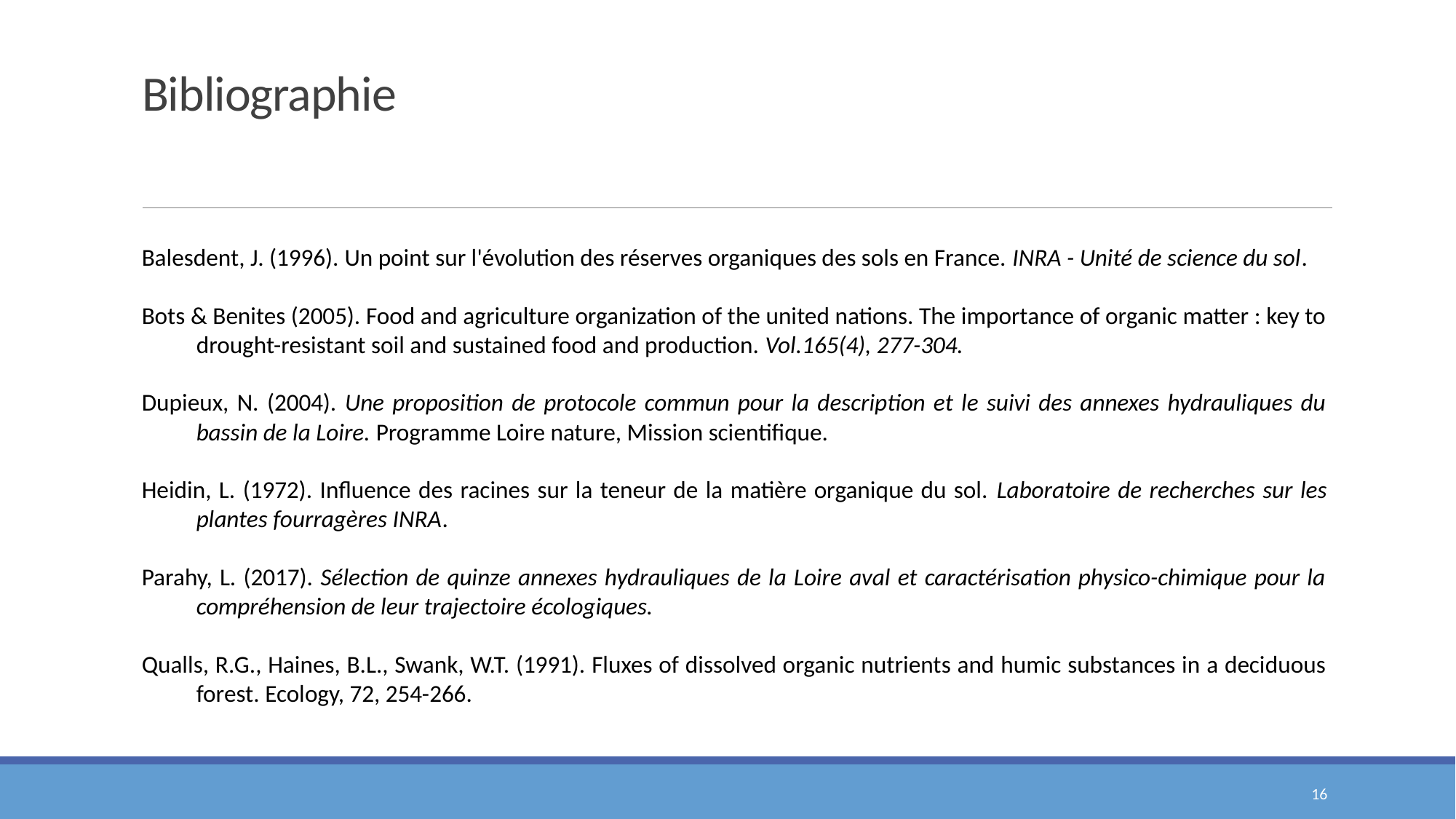

# Bibliographie

Balesdent, J. (1996). Un point sur l'évolution des réserves organiques des sols en France. INRA - Unité de science du sol.

Bots & Benites (2005). Food and agriculture organization of the united nations. The importance of organic matter : key to drought-resistant soil and sustained food and production. Vol.165(4), 277-304.

Dupieux, N. (2004). Une proposition de protocole commun pour la description et le suivi des annexes hydrauliques du bassin de la Loire. Programme Loire nature, Mission scientifique.

Heidin, L. (1972). Influence des racines sur la teneur de la matière organique du sol. Laboratoire de recherches sur les plantes fourragères INRA.

Parahy, L. (2017). Sélection de quinze annexes hydrauliques de la Loire aval et caractérisation physico-chimique pour la compréhension de leur trajectoire écologiques.

Qualls, R.G., Haines, B.L., Swank, W.T. (1991). Fluxes of dissolved organic nutrients and humic substances in a deciduous forest. Ecology, 72, 254-266.

16